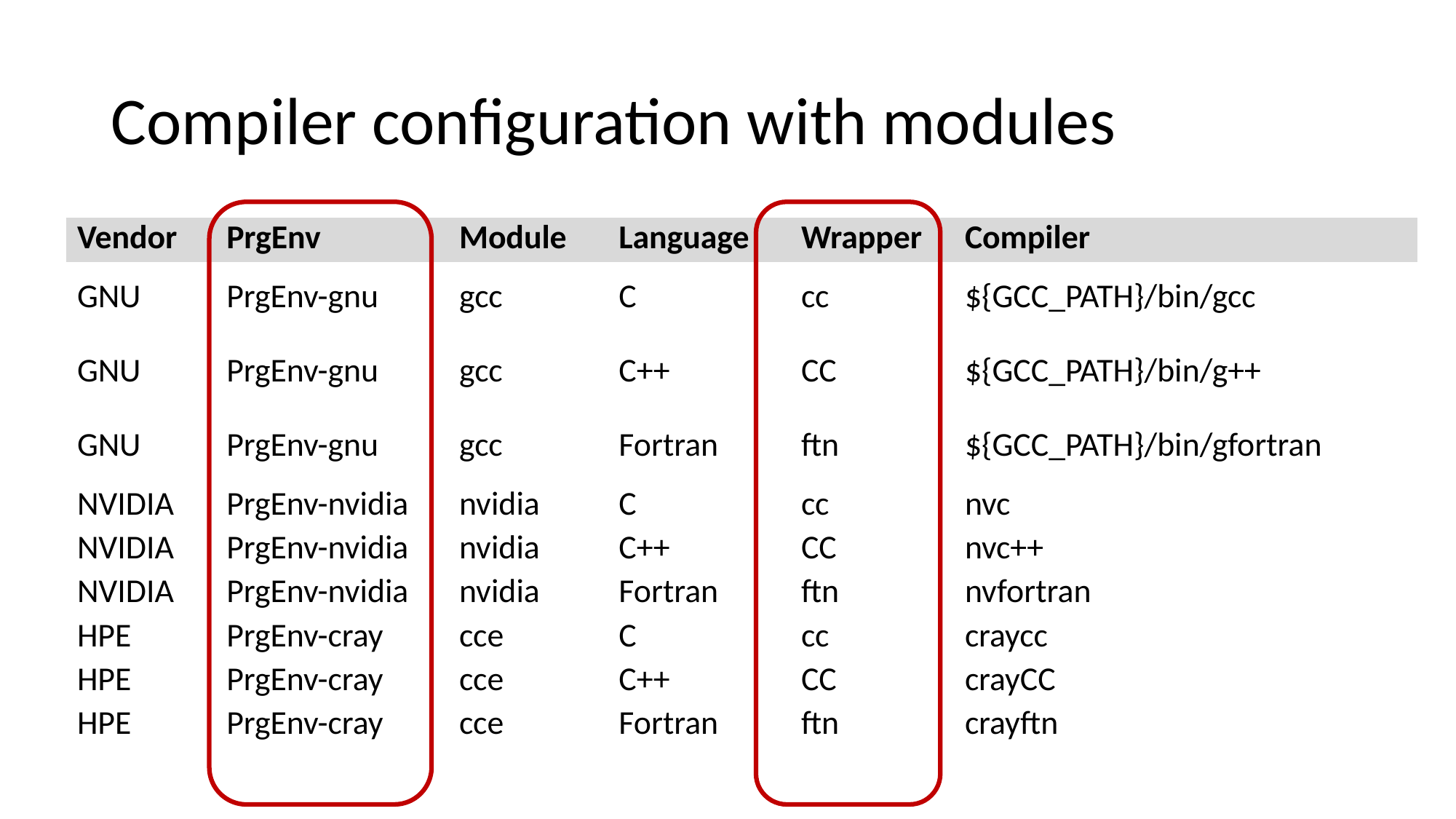

# Compiler configuration with modules

| Vendor | PrgEnv | Module | Language | Wrapper | Compiler |
| --- | --- | --- | --- | --- | --- |
| GNU | PrgEnv-gnu | gcc | C | cc | ${GCC\_PATH}/bin/gcc |
| GNU | PrgEnv-gnu | gcc | C++ | CC | ${GCC\_PATH}/bin/g++ |
| GNU | PrgEnv-gnu | gcc | Fortran | ftn | ${GCC\_PATH}/bin/gfortran |
| NVIDIA | PrgEnv-nvidia | nvidia | C | cc | nvc |
| NVIDIA | PrgEnv-nvidia | nvidia | C++ | CC | nvc++ |
| NVIDIA | PrgEnv-nvidia | nvidia | Fortran | ftn | nvfortran |
| HPE | PrgEnv-cray | cce | C | cc | craycc |
| HPE | PrgEnv-cray | cce | C++ | CC | crayCC |
| HPE | PrgEnv-cray | cce | Fortran | ftn | crayftn |